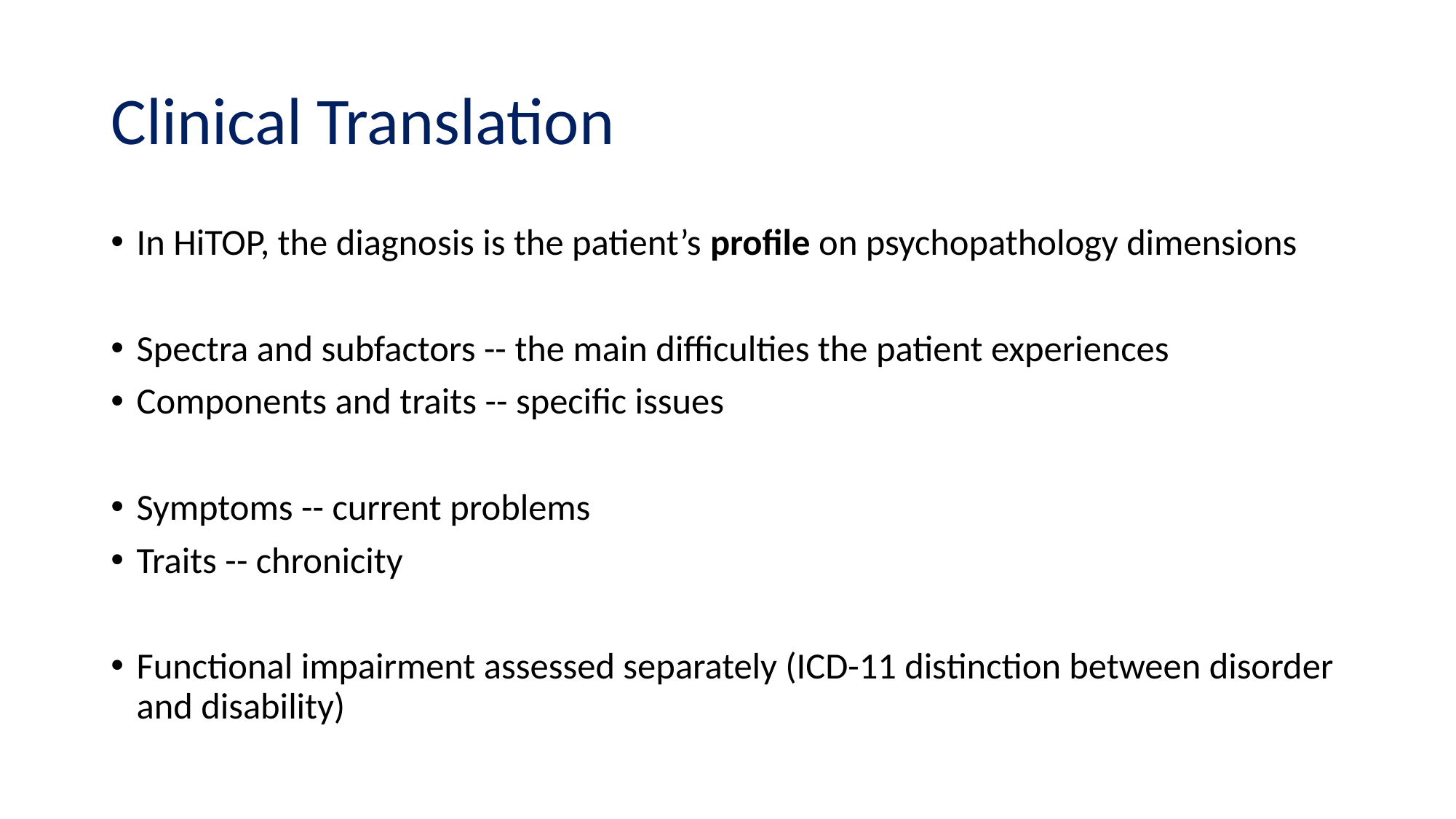

# Clinical Translation
In HiTOP, the diagnosis is the patient’s profile on psychopathology dimensions

Spectra and subfactors -- the main difficulties the patient experiences
Components and traits -- specific issues

Symptoms -- current problems
Traits -- chronicity

Functional impairment assessed separately (ICD-11 distinction between disorder and disability)